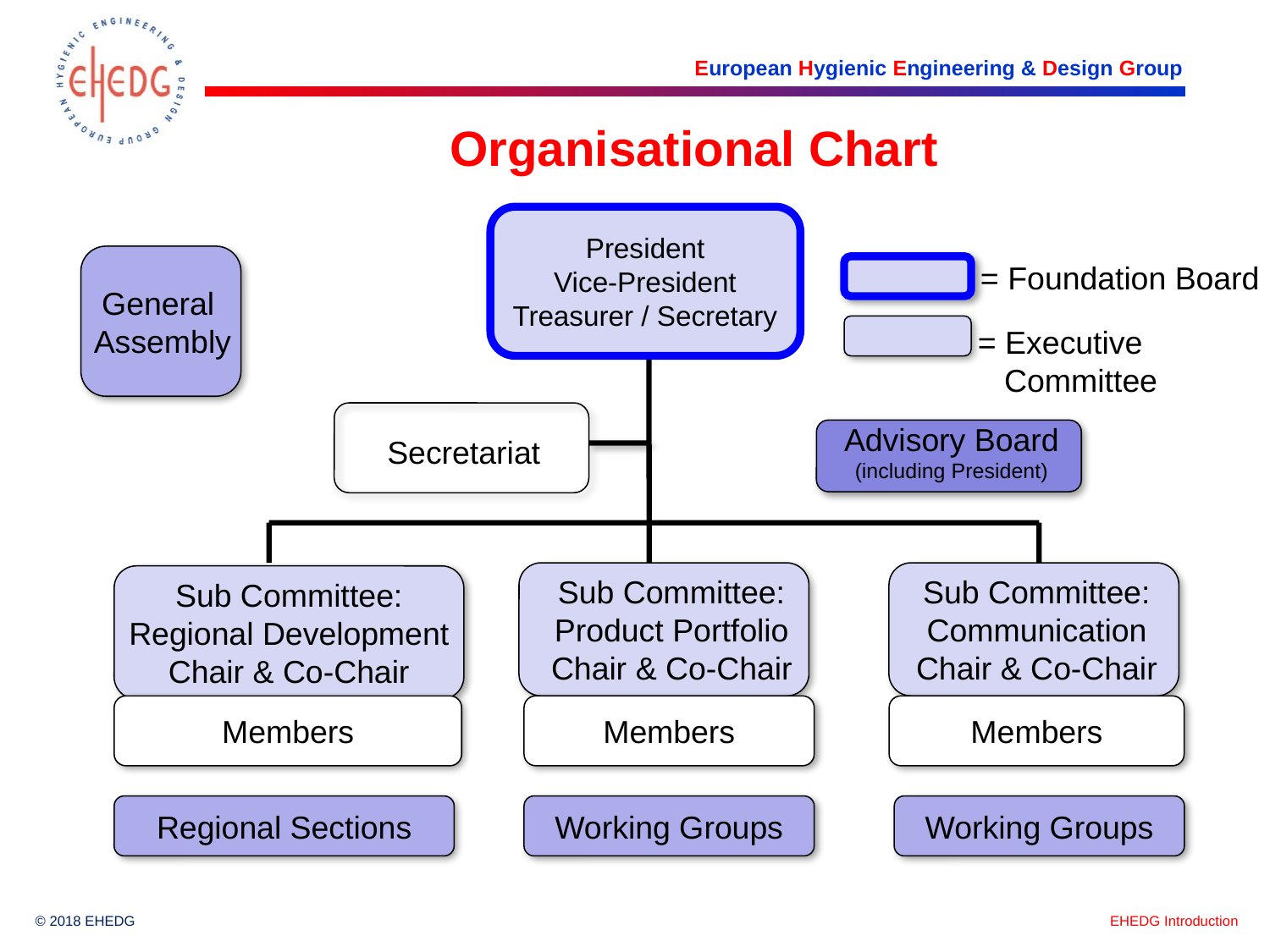

Organisational Chart
President
Vice-President
Treasurer / Secretary

= Foundation Board

General
Assembly

= Executive
   Committee

Advisory Board
(including President)

Secretariat

Sub Committee:
Product Portfolio
Chair & Co-Chair
Sub Committee:
Communication
Chair & Co-Chair
Sub Committee:
Regional Development
Chair & Co-Chair
Members
Members
Members
Regional Sections
Working Groups
Working Groups